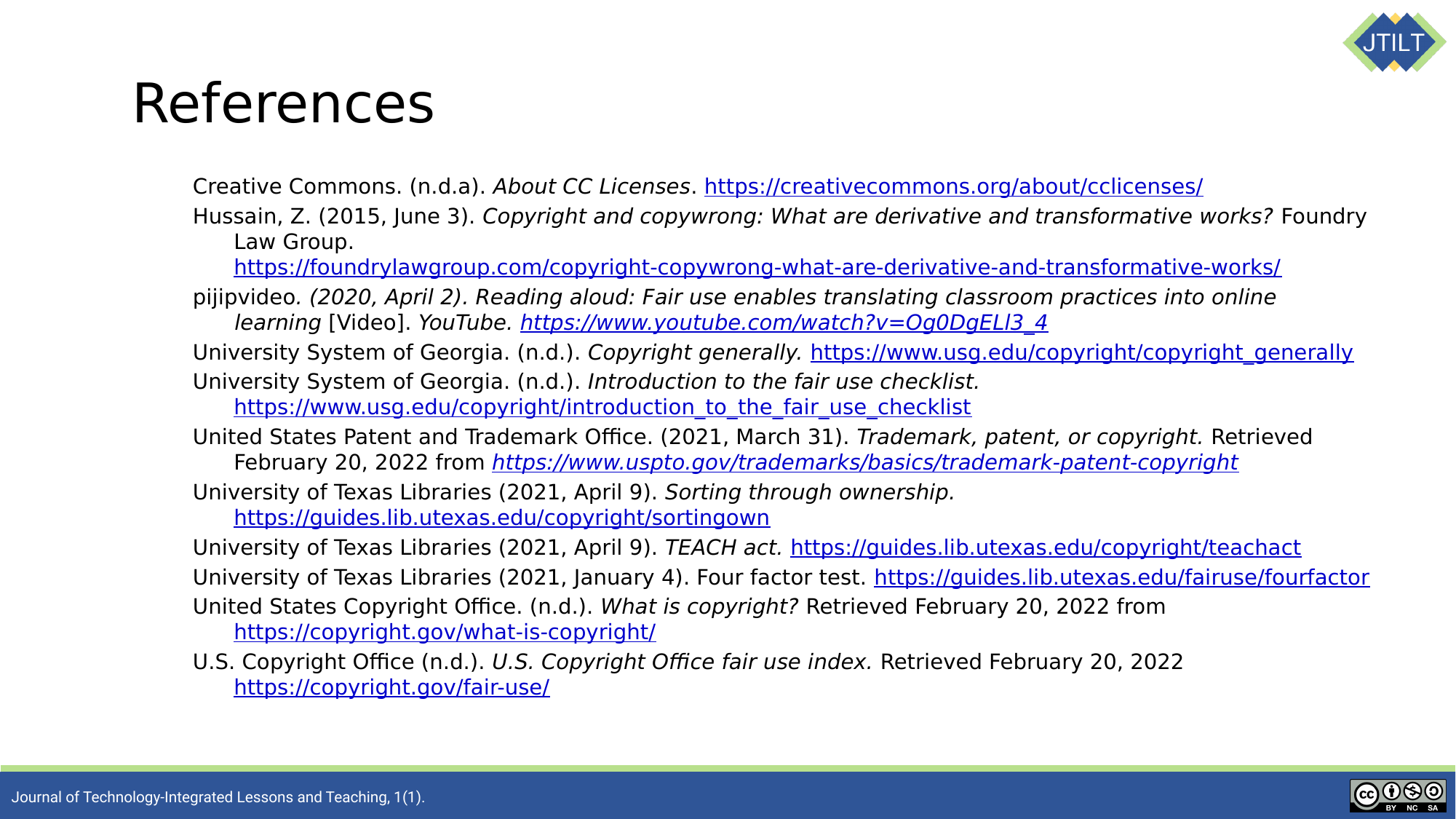

# References
Creative Commons. (n.d.a). About CC Licenses. https://creativecommons.org/about/cclicenses/
Hussain, Z. (2015, June 3). Copyright and copywrong: What are derivative and transformative works? Foundry Law Group. https://foundrylawgroup.com/copyright-copywrong-what-are-derivative-and-transformative-works/
pijipvideo. (2020, April 2). Reading aloud: Fair use enables translating classroom practices into online learning [Video]. YouTube. https://www.youtube.com/watch?v=Og0DgELl3_4
University System of Georgia. (n.d.). Copyright generally. https://www.usg.edu/copyright/copyright_generally
University System of Georgia. (n.d.). Introduction to the fair use checklist. https://www.usg.edu/copyright/introduction_to_the_fair_use_checklist
United States Patent and Trademark Office. (2021, March 31). Trademark, patent, or copyright. Retrieved February 20, 2022 from https://www.uspto.gov/trademarks/basics/trademark-patent-copyright
University of Texas Libraries (2021, April 9). Sorting through ownership. https://guides.lib.utexas.edu/copyright/sortingown
University of Texas Libraries (2021, April 9). TEACH act. https://guides.lib.utexas.edu/copyright/teachact
University of Texas Libraries (2021, January 4). Four factor test. https://guides.lib.utexas.edu/fairuse/fourfactor
United States Copyright Office. (n.d.). What is copyright? Retrieved February 20, 2022 from https://copyright.gov/what-is-copyright/
U.S. Copyright Office (n.d.). U.S. Copyright Office fair use index. Retrieved February 20, 2022 https://copyright.gov/fair-use/